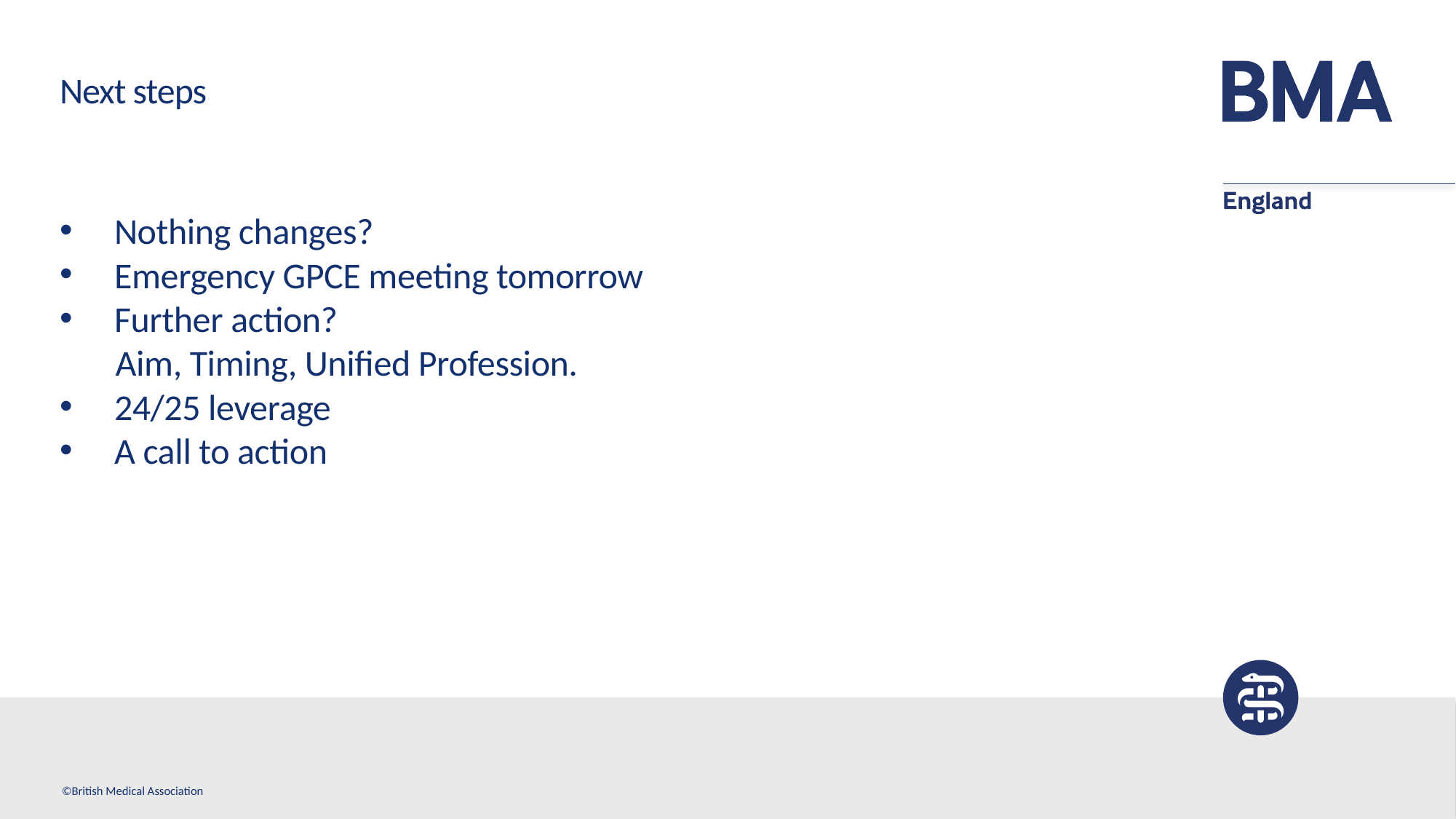

# Next steps
Nothing changes?
Emergency GPCE meeting tomorrow
Further action?
       Aim, Timing, Unified Profession.
24/25 leverage
A call to action